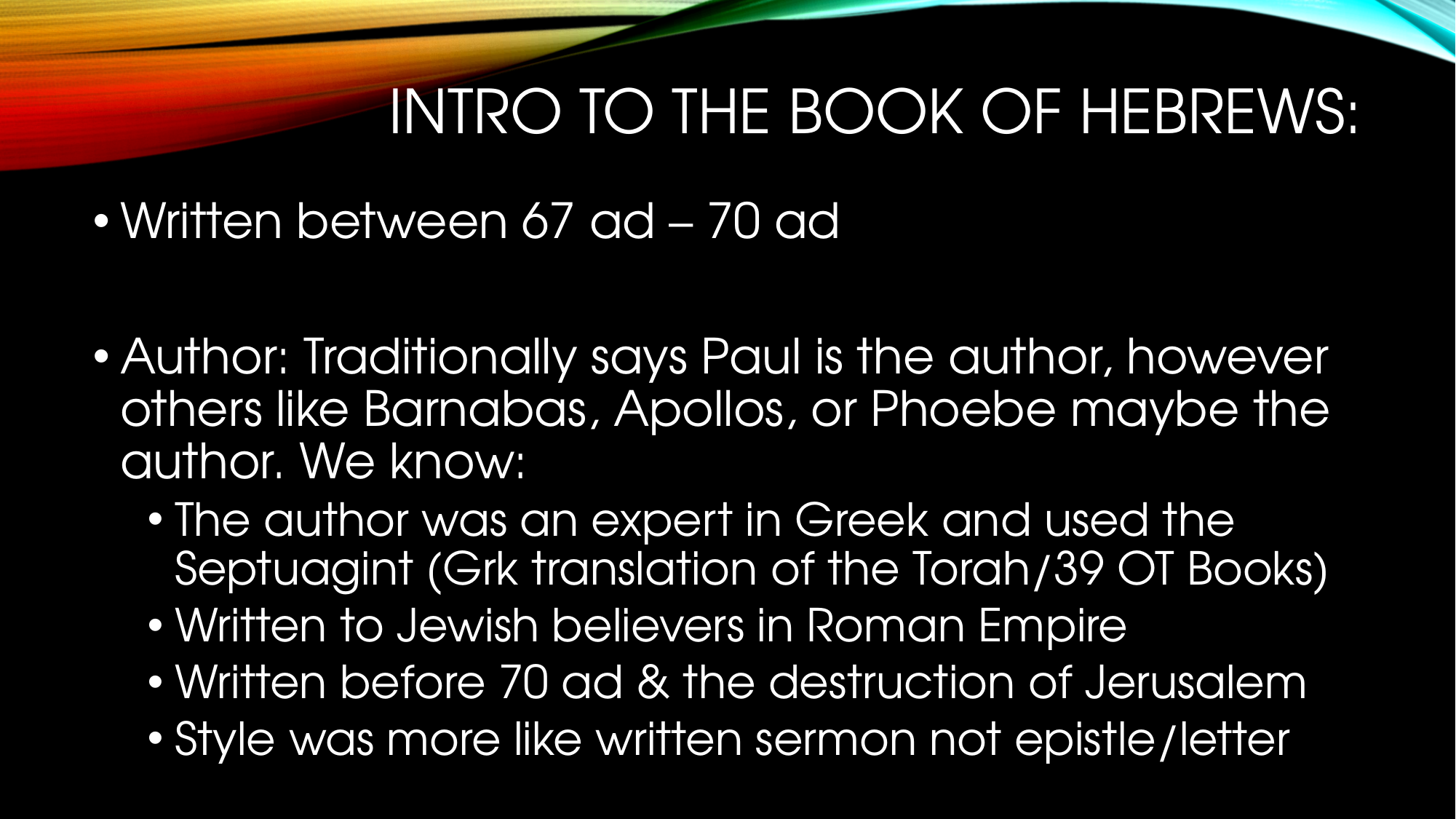

# Intro to the book of Hebrews:
Written between 67 ad – 70 ad

Author: Traditionally says Paul is the author, however others like Barnabas, Apollos, or Phoebe maybe the author. We know:
The author was an expert in Greek and used the Septuagint (Grk translation of the Torah/39 OT Books)
Written to Jewish believers in Roman Empire
Written before 70 ad & the destruction of Jerusalem
Style was more like written sermon not epistle/letter